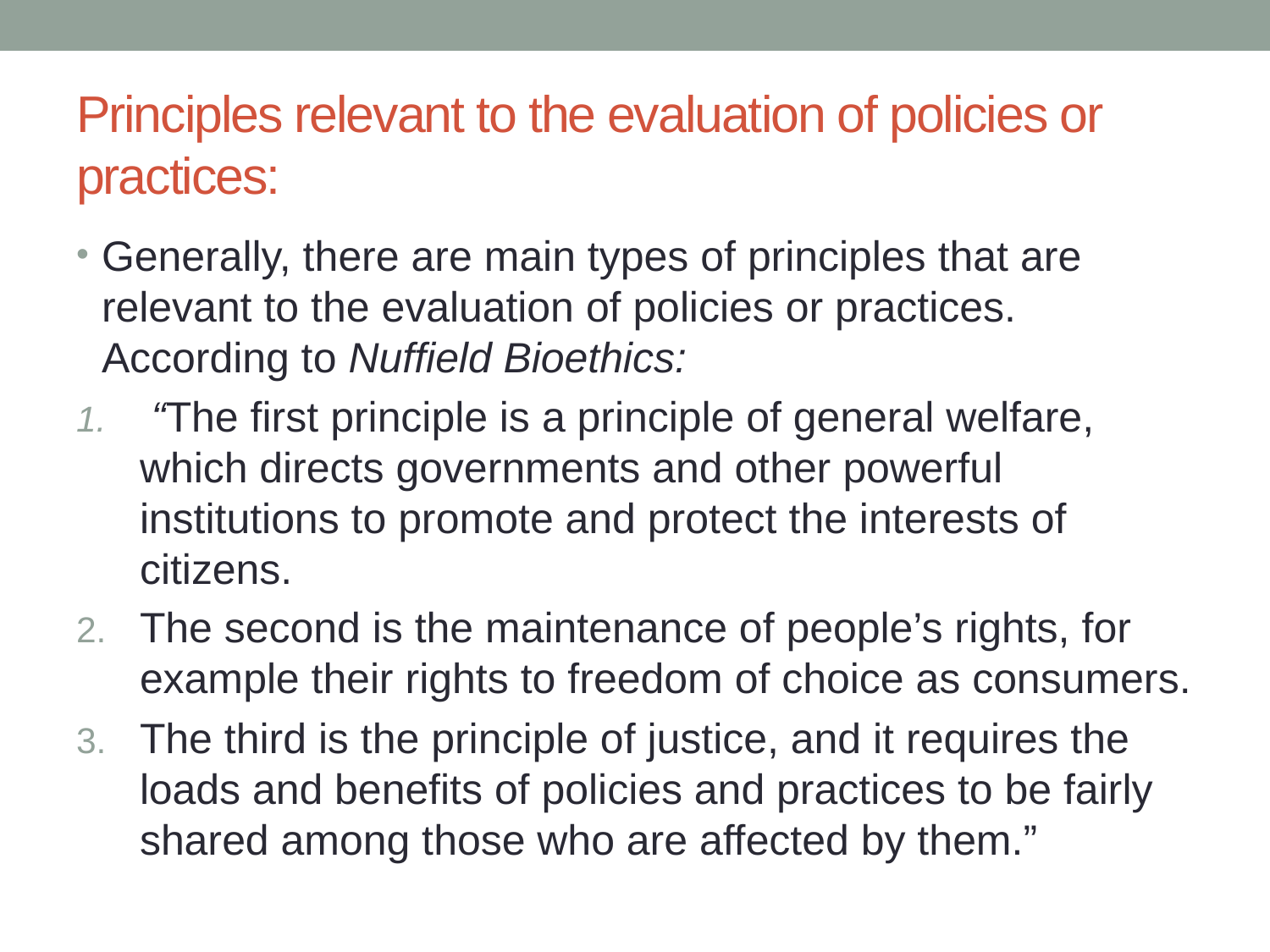

# Principles relevant to the evaluation of policies or practices:
Generally, there are main types of principles that are relevant to the evaluation of policies or practices. According to Nuffield Bioethics:
 “The first principle is a principle of general welfare, which directs governments and other powerful institutions to promote and protect the interests of citizens.
The second is the maintenance of people’s rights, for example their rights to freedom of choice as consumers.
The third is the principle of justice, and it requires the loads and benefits of policies and practices to be fairly shared among those who are affected by them.”